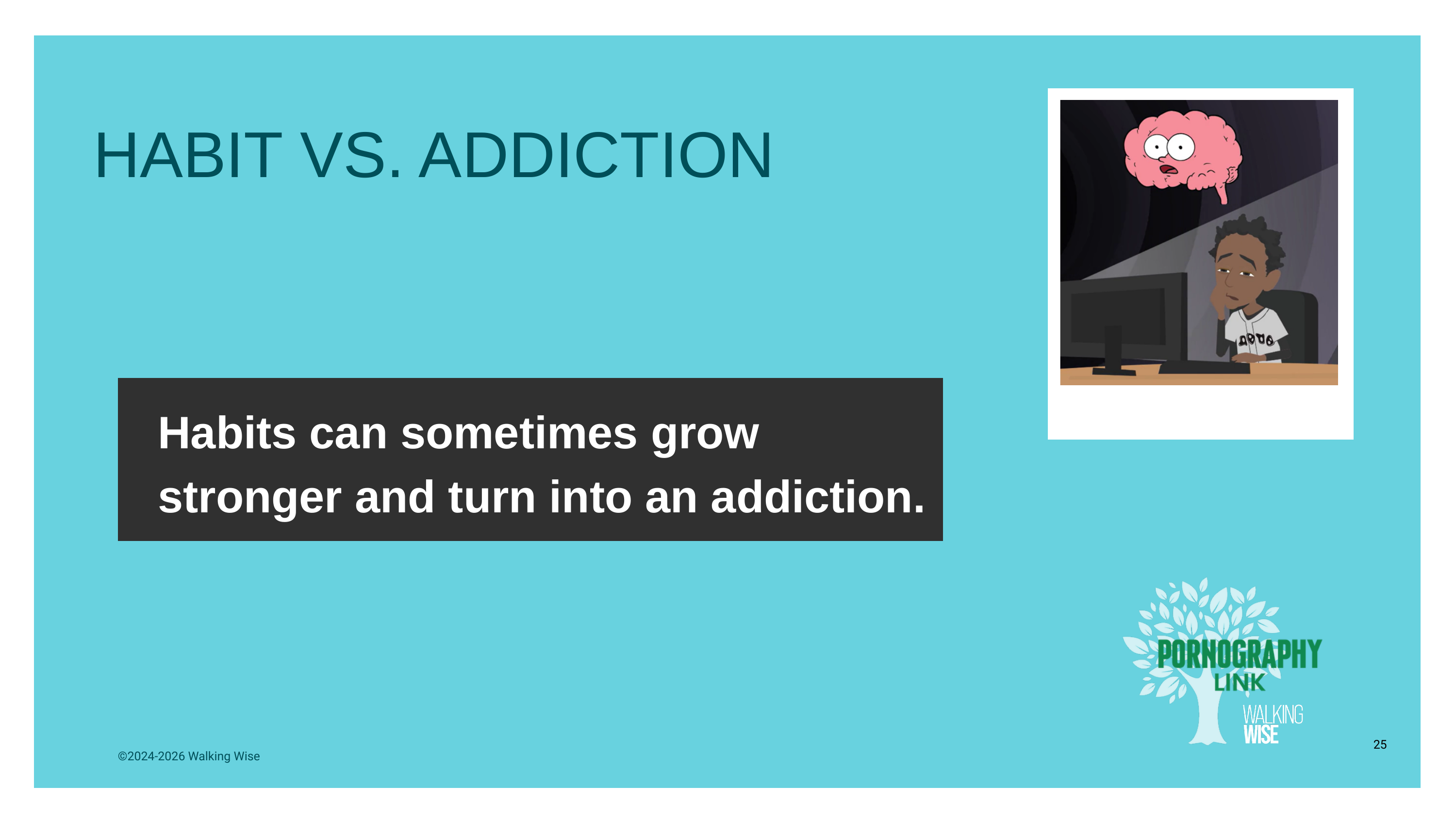

LESSON PLANS

 HABIT VS. ADDICTION

Habits can sometimes grow stronger and turn into an addiction.

25
©2024-2026 Walking Wise
3